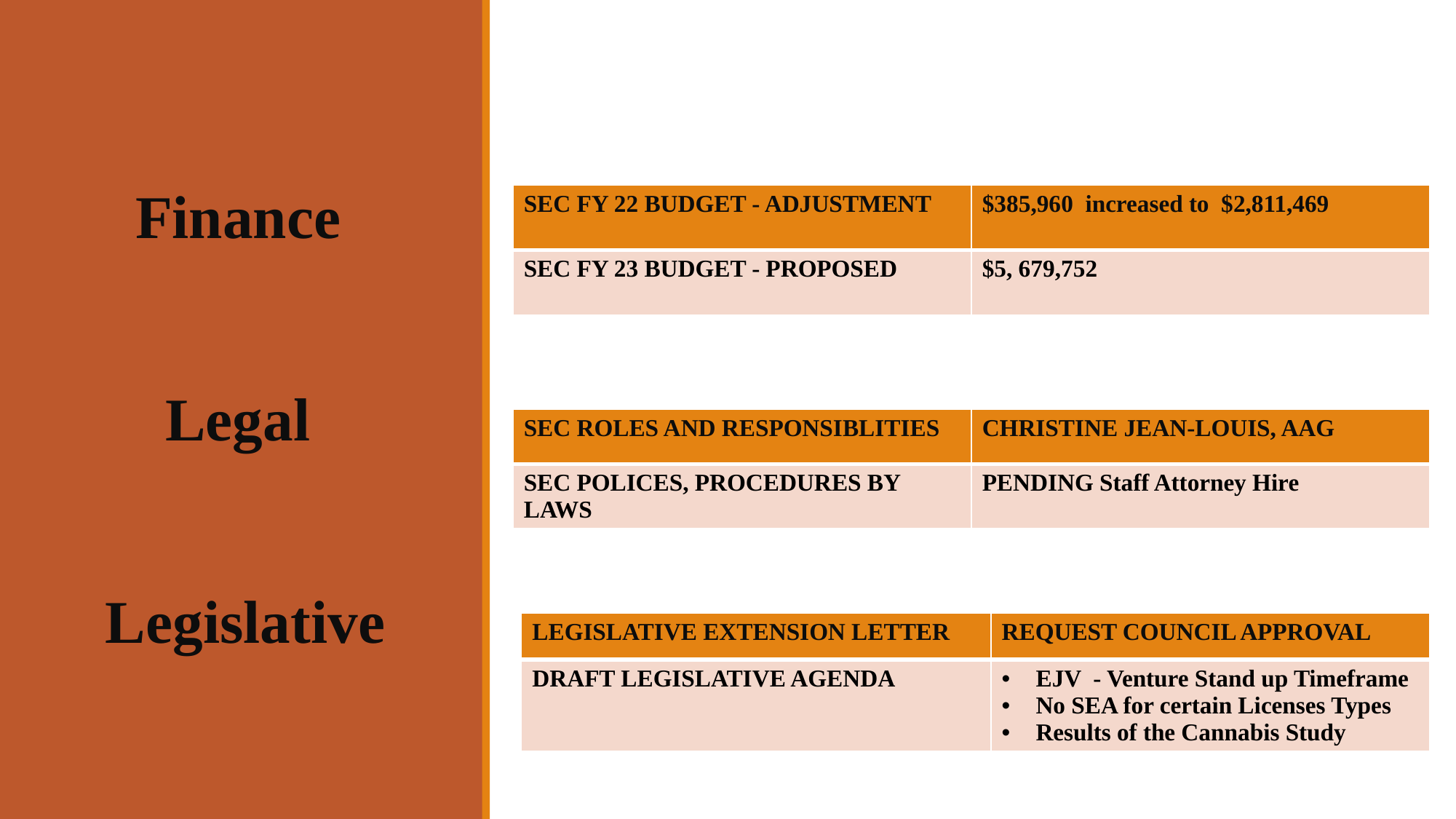

Finance
Legal
Legislative
| SEC FY 22 BUDGET - ADJUSTMENT | $385,960 increased to $2,811,469 |
| --- | --- |
| SEC FY 23 BUDGET - PROPOSED | $5, 679,752 |
| SEC ROLES AND RESPONSIBLITIES | CHRISTINE JEAN-LOUIS, AAG |
| --- | --- |
| SEC POLICES, PROCEDURES BY LAWS | PENDING Staff Attorney Hire |
| LEGISLATIVE EXTENSION LETTER | REQUEST COUNCIL APPROVAL |
| --- | --- |
| DRAFT LEGISLATIVE AGENDA | EJV - Venture Stand up Timeframe No SEA for certain Licenses Types Results of the Cannabis Study |